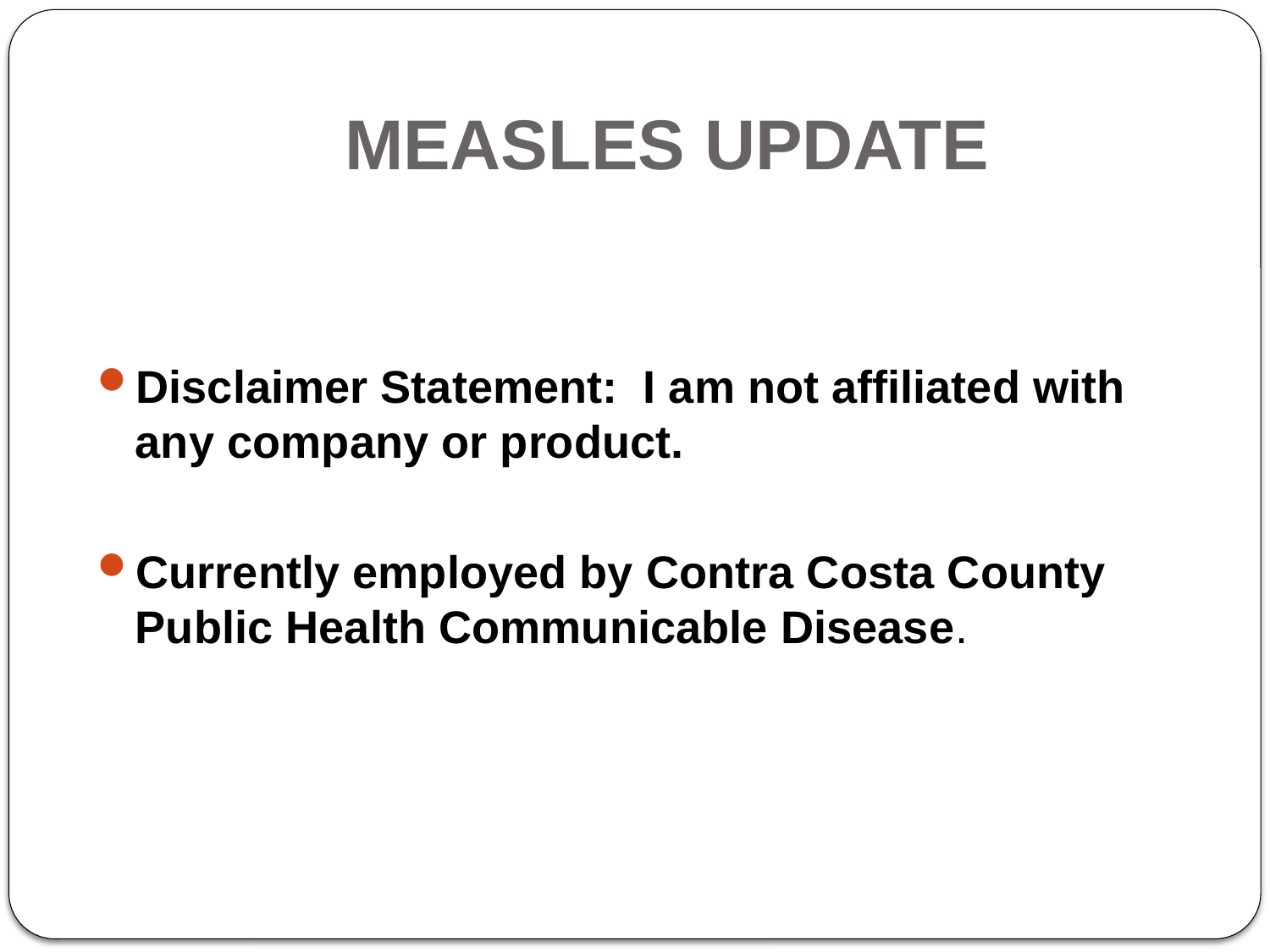

# MEASLES UPDATE

Disclaimer Statement:  I am not affiliated with any company or product.

Currently employed by Contra Costa County Public Health Communicable Disease.